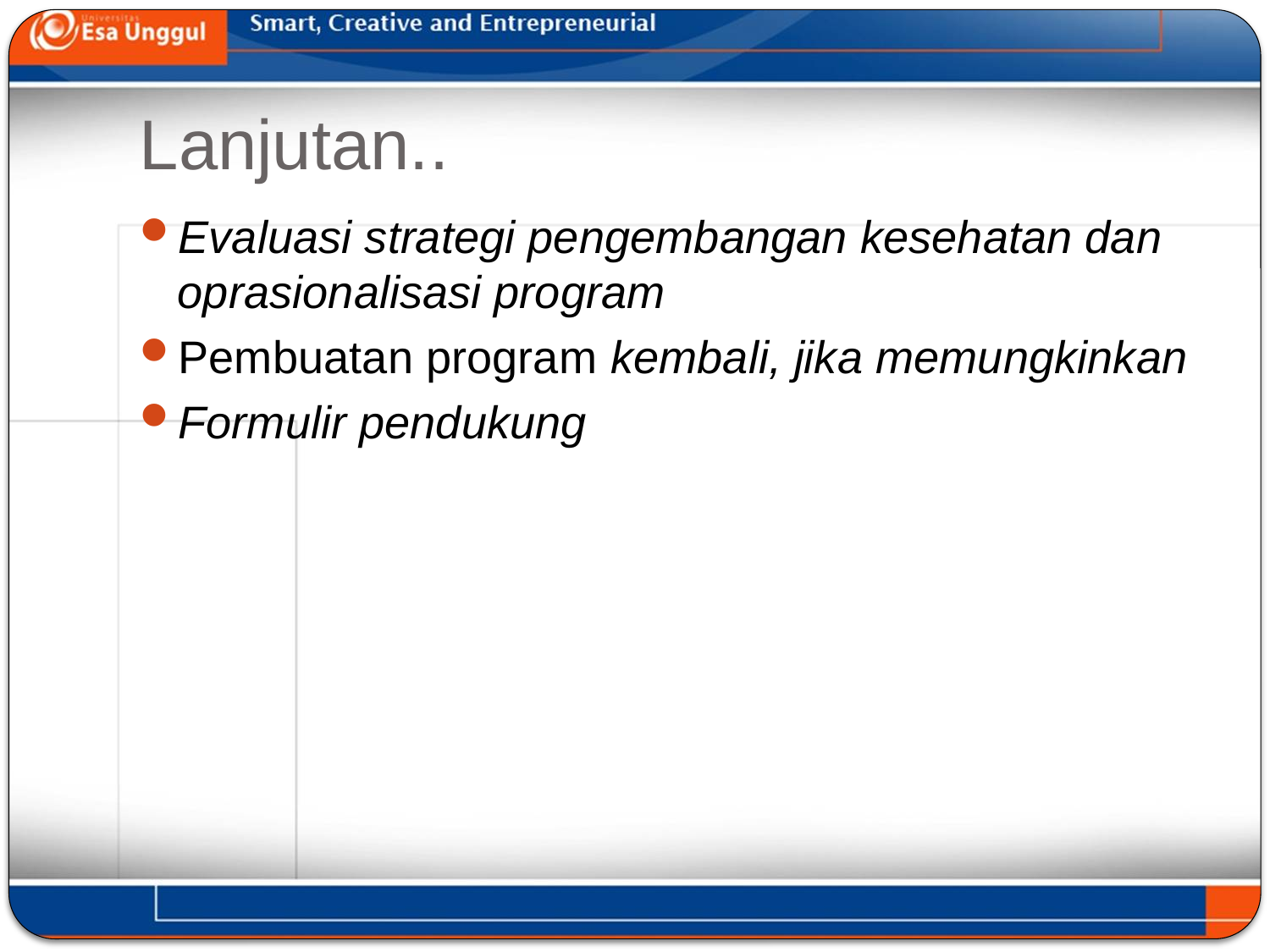

# Lanjutan..
Evaluasi strategi pengembangan kesehatan dan oprasionalisasi program
Pembuatan program kembali, jika memungkinkan
Formulir pendukung